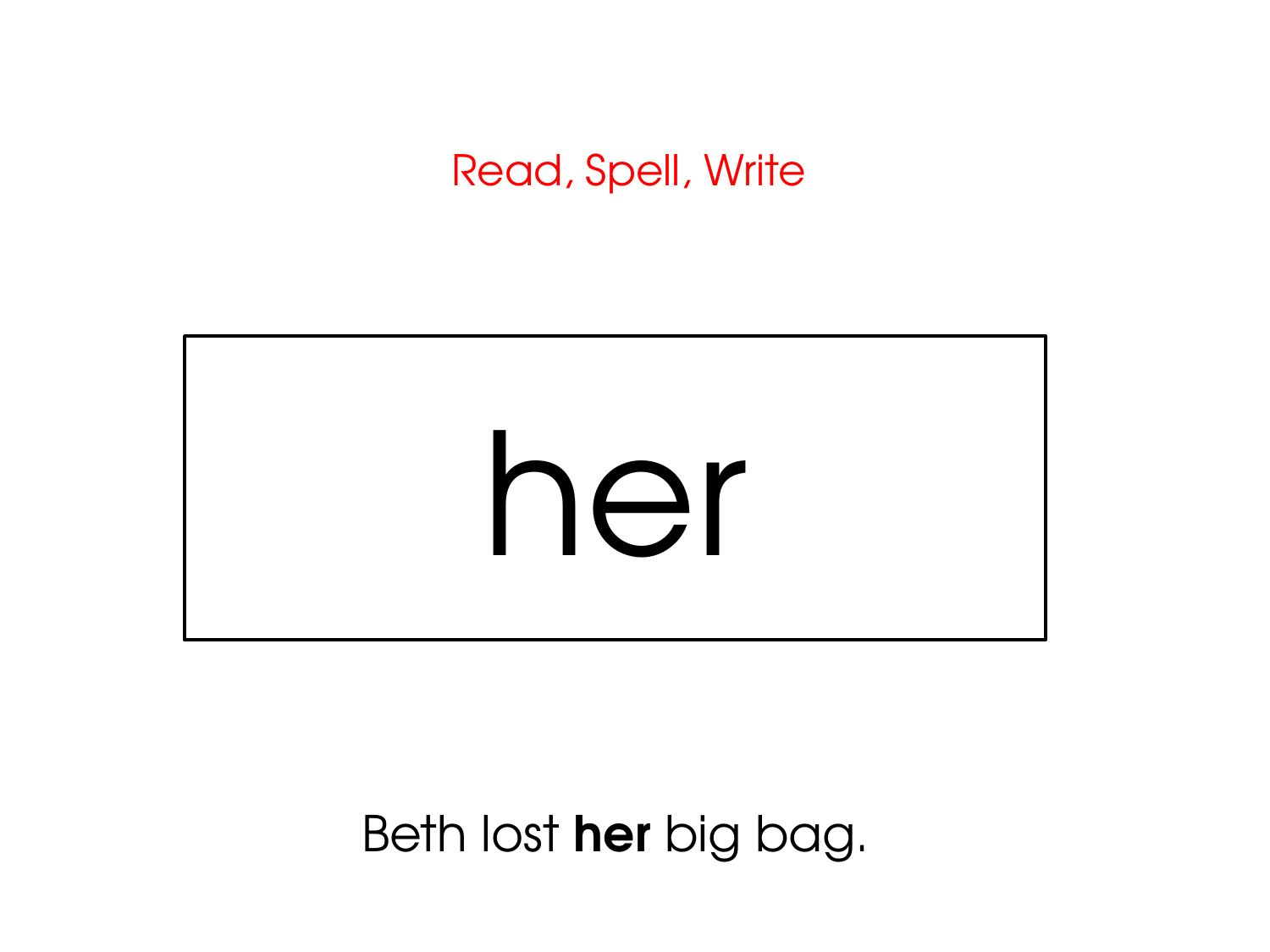

Read, Spell, Write
her
Beth lost her big bag.